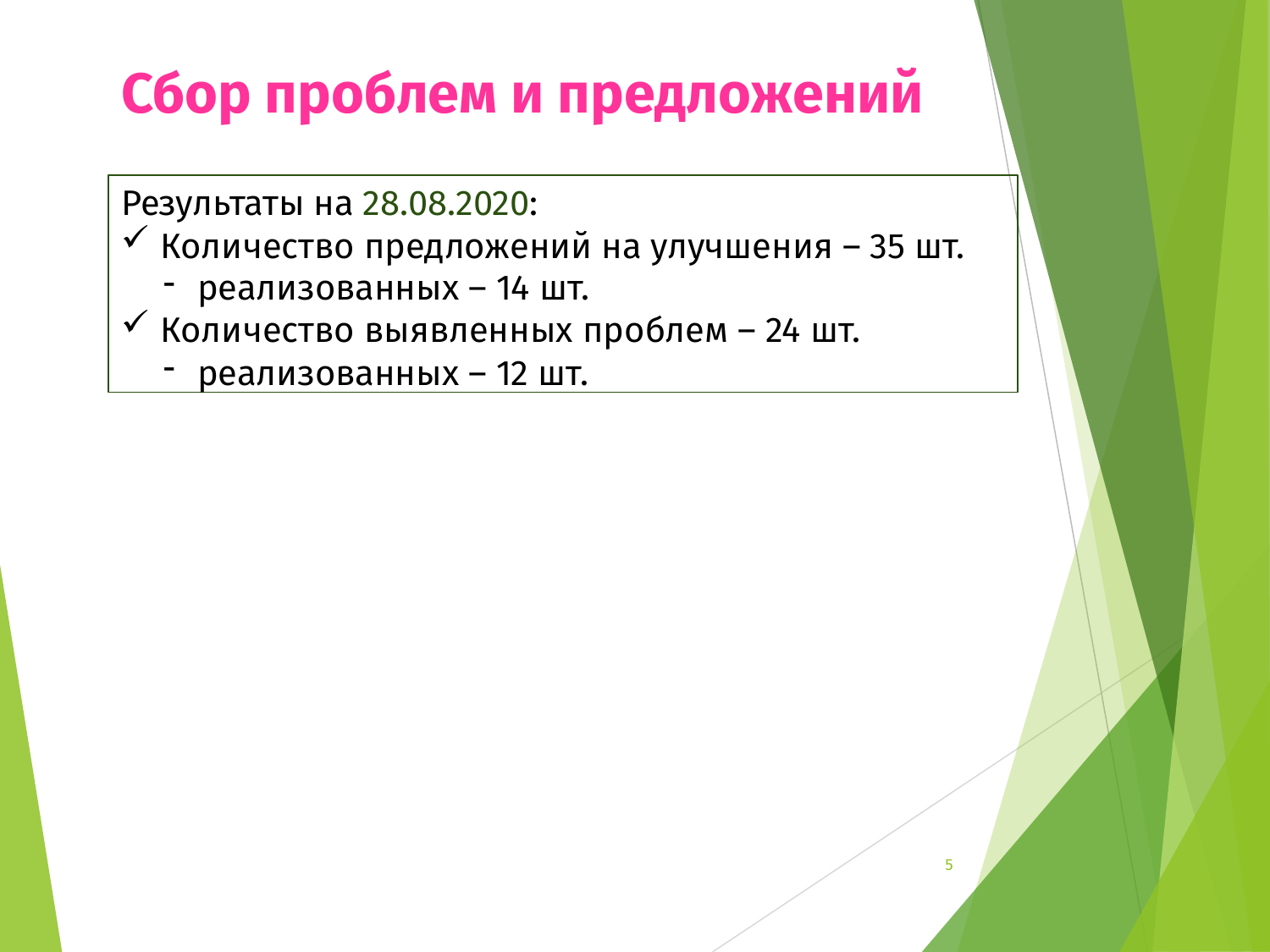

# Сбор проблем и предложений
Результаты на 28.08.2020:
Количество предложений на улучшения – 35 шт.
реализованных – 14 шт.
Количество выявленных проблем – 24 шт.
реализованных – 12 шт.
5